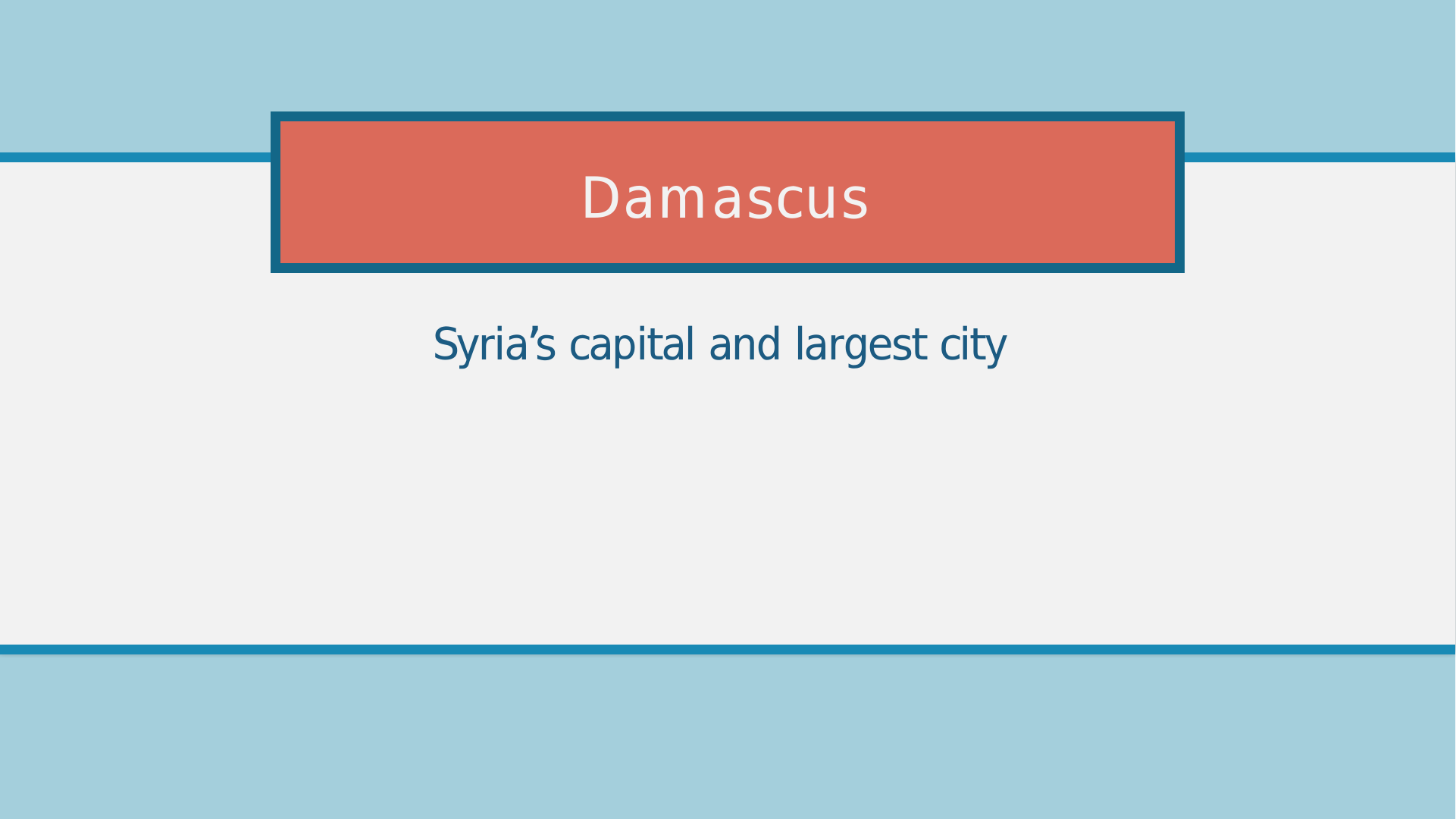

# Damascus
Syria’s capital and largest city